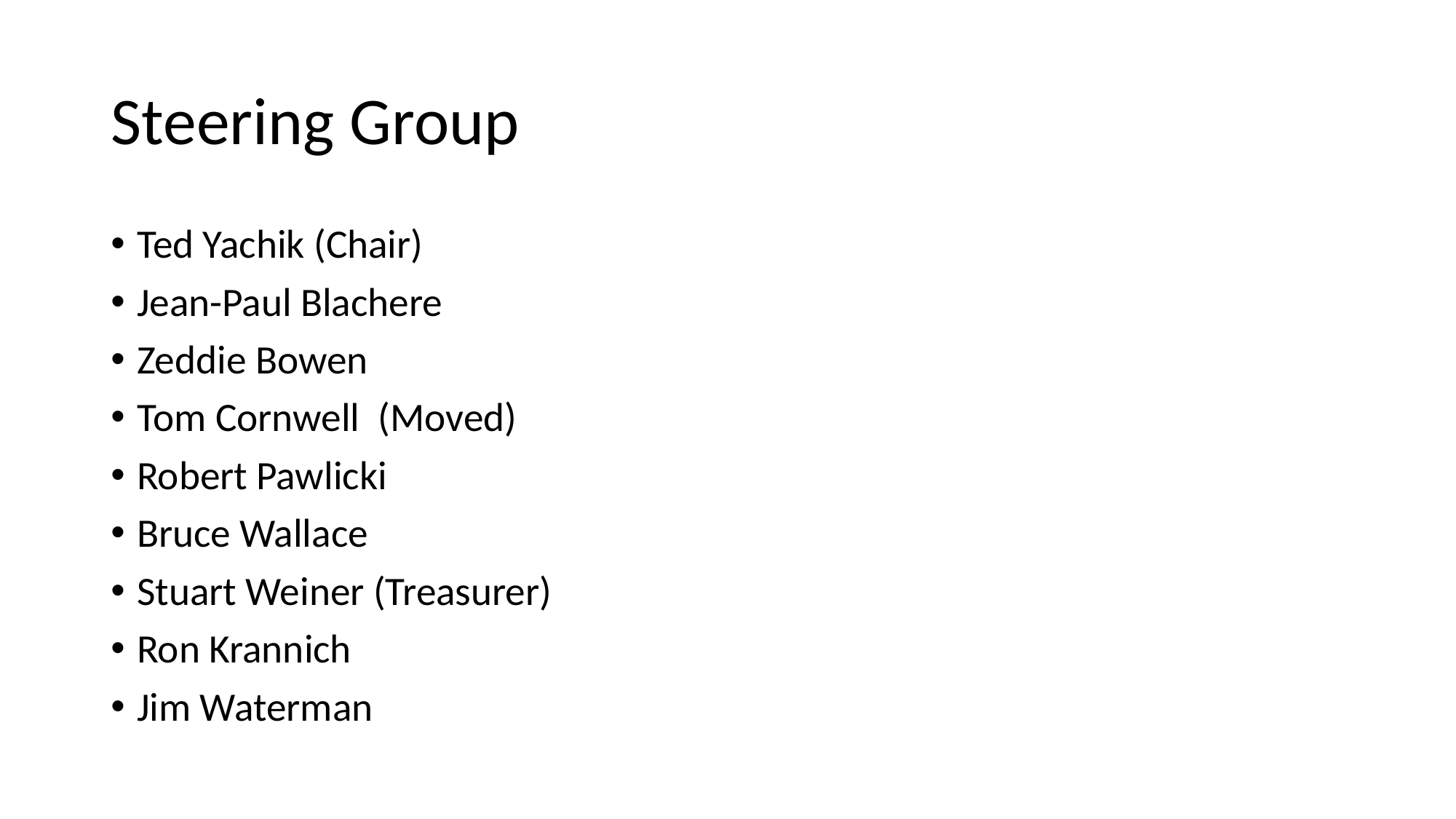

# Steering Group
Ted Yachik (Chair)
Jean-Paul Blachere
Zeddie Bowen
Tom Cornwell  (Moved)
Robert Pawlicki
Bruce Wallace
Stuart Weiner (Treasurer)
Ron Krannich
Jim Waterman